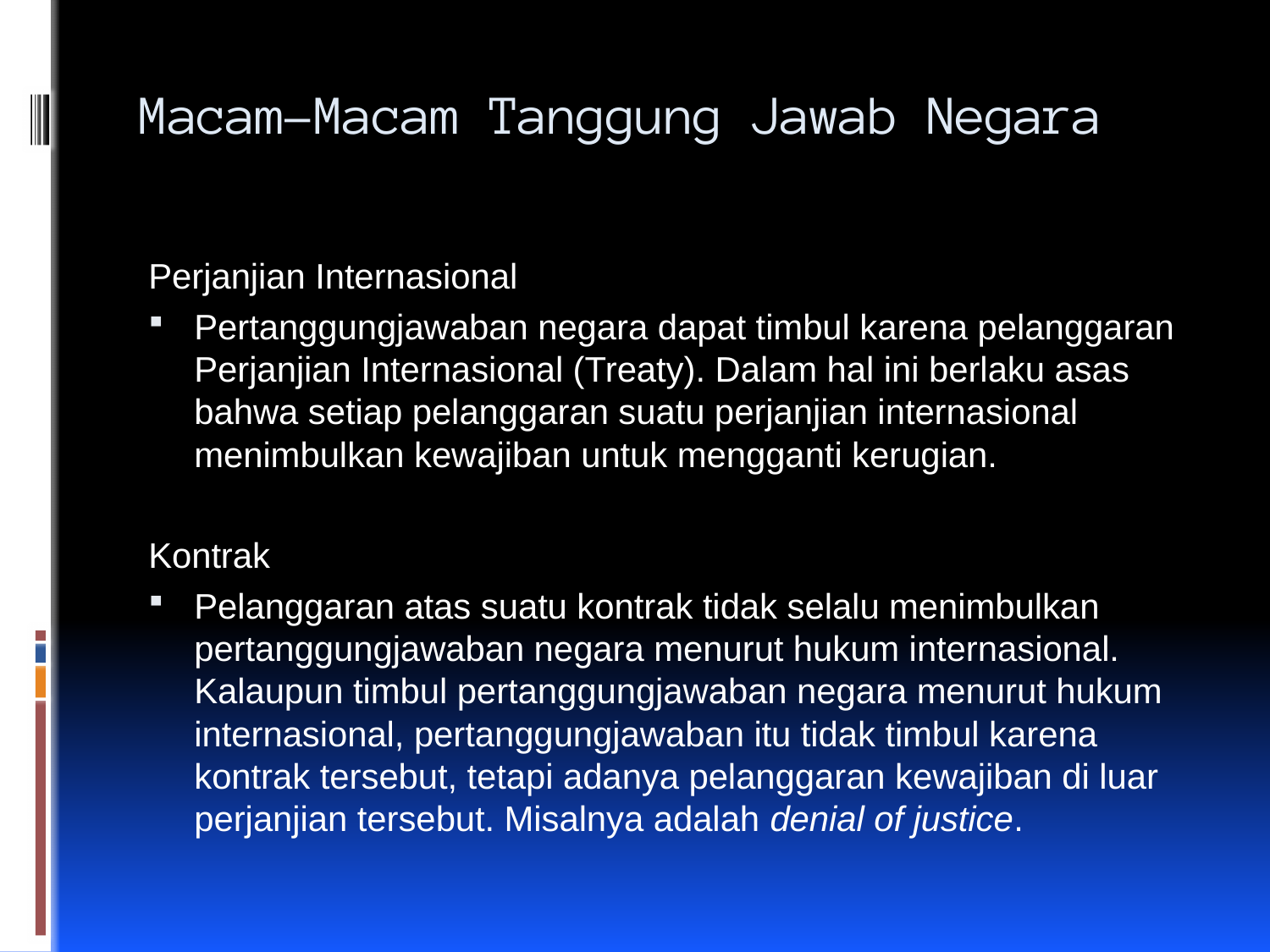

# Macam-Macam Tanggung Jawab Negara
Perjanjian Internasional
Pertanggungjawaban negara dapat timbul karena pelanggaran Perjanjian Internasional (Treaty). Dalam hal ini berlaku asas bahwa setiap pelanggaran suatu perjanjian internasional menimbulkan kewajiban untuk mengganti kerugian.

Kontrak
Pelanggaran atas suatu kontrak tidak selalu menimbulkan pertanggungjawaban negara menurut hukum internasional. Kalaupun timbul pertanggungjawaban negara menurut hukum internasional, pertanggungjawaban itu tidak timbul karena kontrak tersebut, tetapi adanya pelanggaran kewajiban di luar perjanjian tersebut. Misalnya adalah denial of justice.